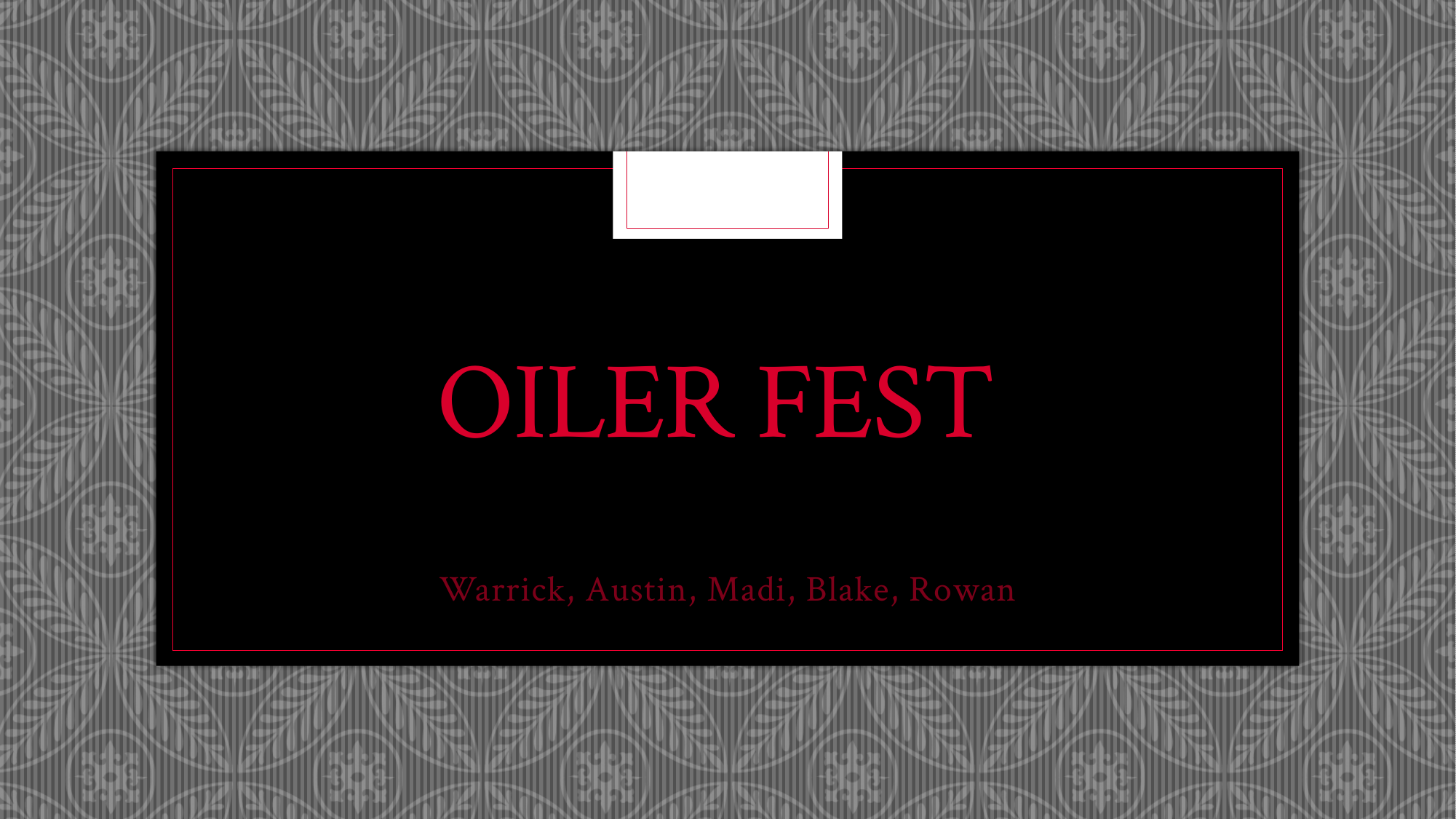

# Oiler fest
Warrick, Austin, Madi, Blake, Rowan